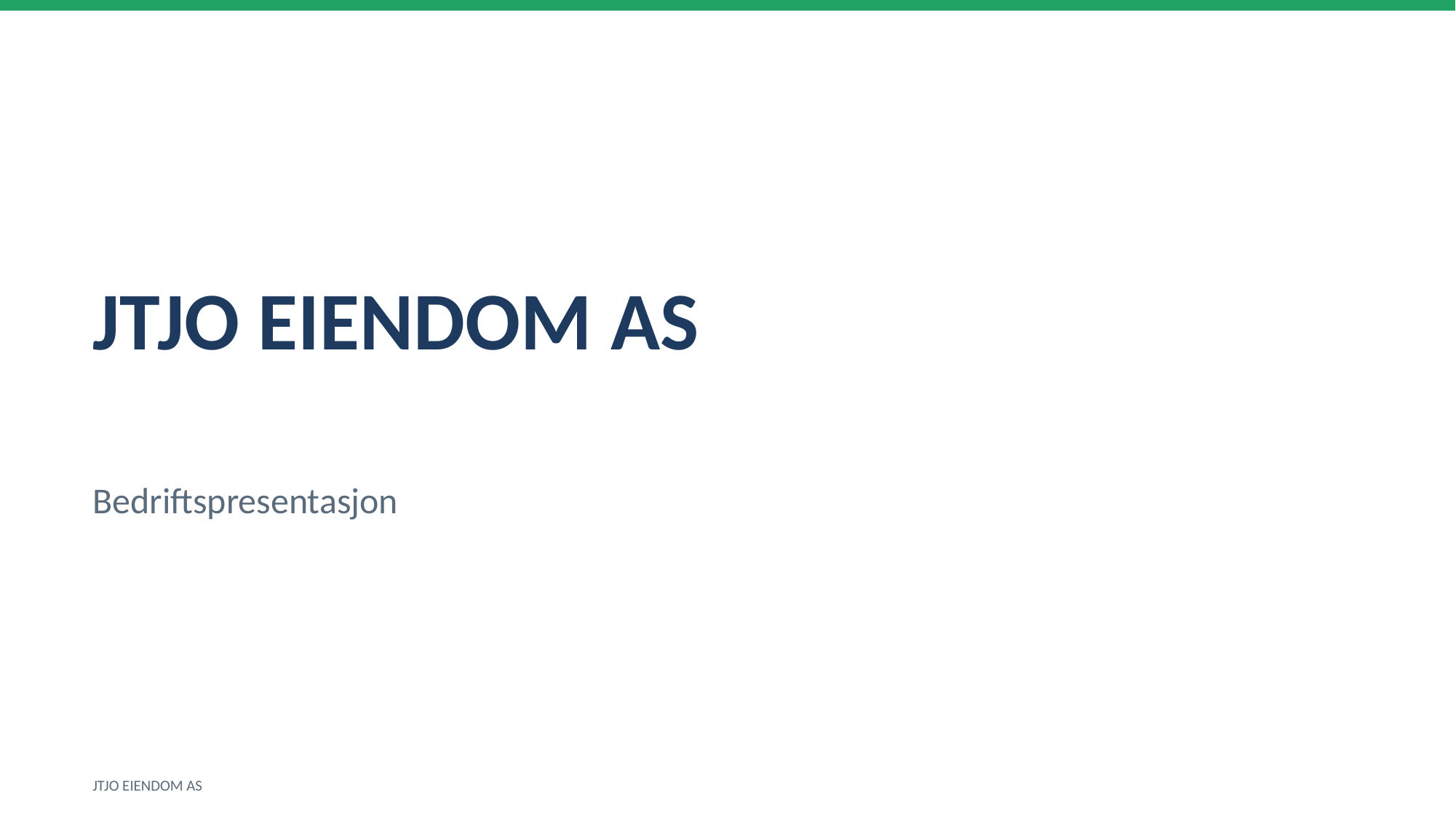

JTJO EIENDOM AS
Bedriftspresentasjon
JTJO EIENDOM AS